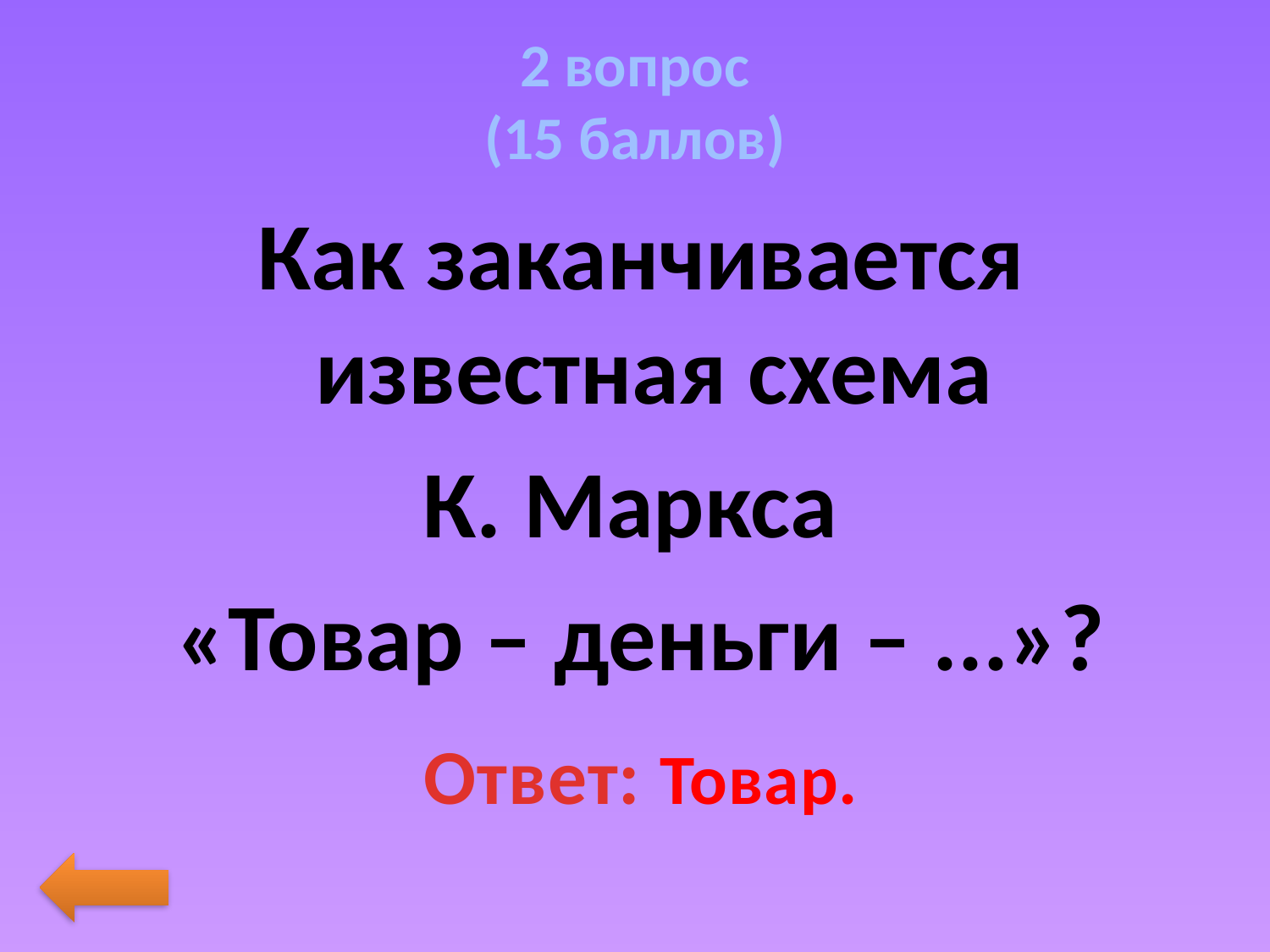

# 2 вопрос (15 баллов)
Как заканчивается известная схема
К. Маркса
«Товар – деньги – ...»?
Ответ: Товар.